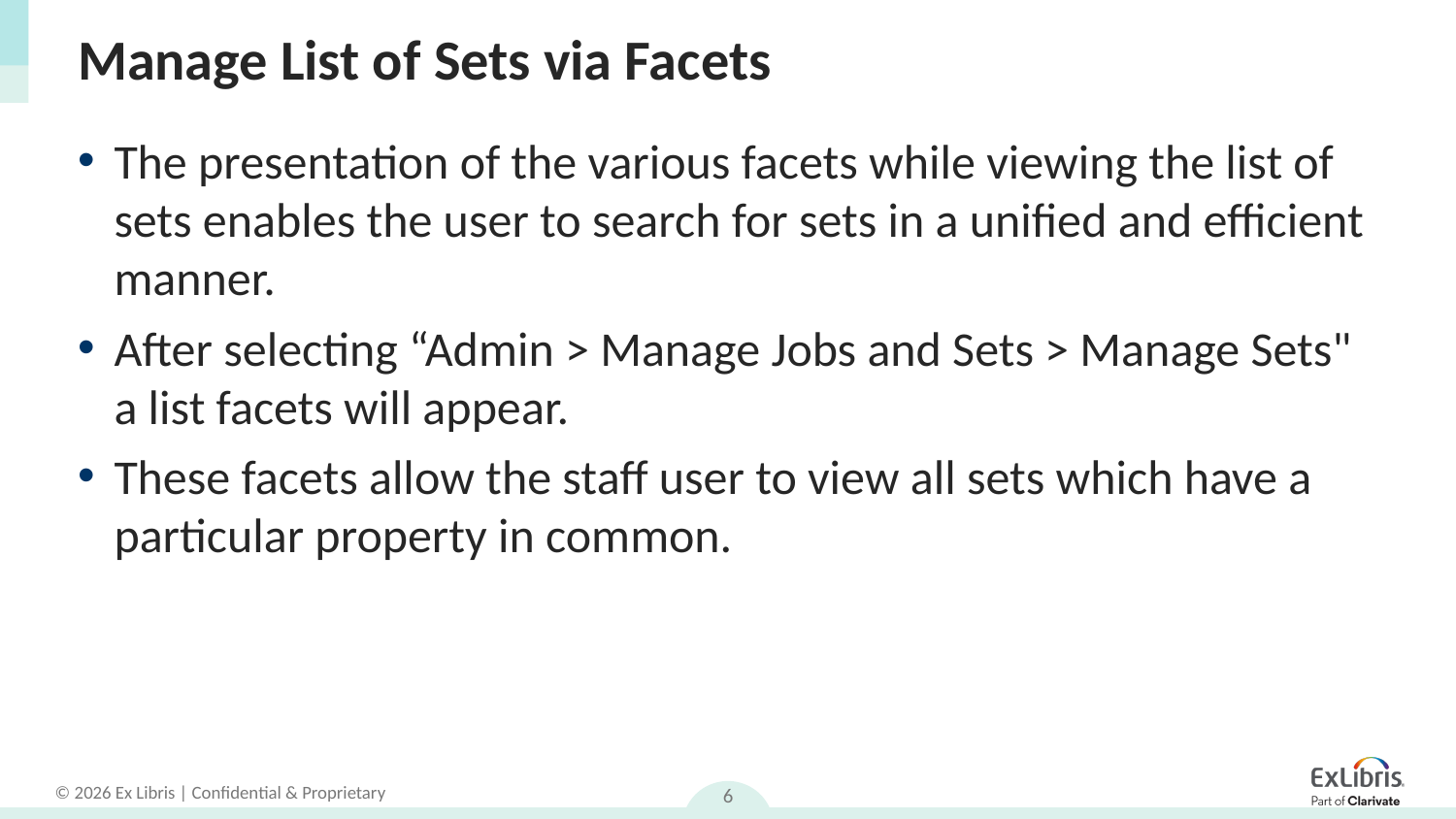

# Manage List of Sets via Facets
The presentation of the various facets while viewing the list of sets enables the user to search for sets in a unified and efficient manner.
After selecting “Admin > Manage Jobs and Sets > Manage Sets"  a list facets will appear.
These facets allow the staff user to view all sets which have a particular property in common.

6